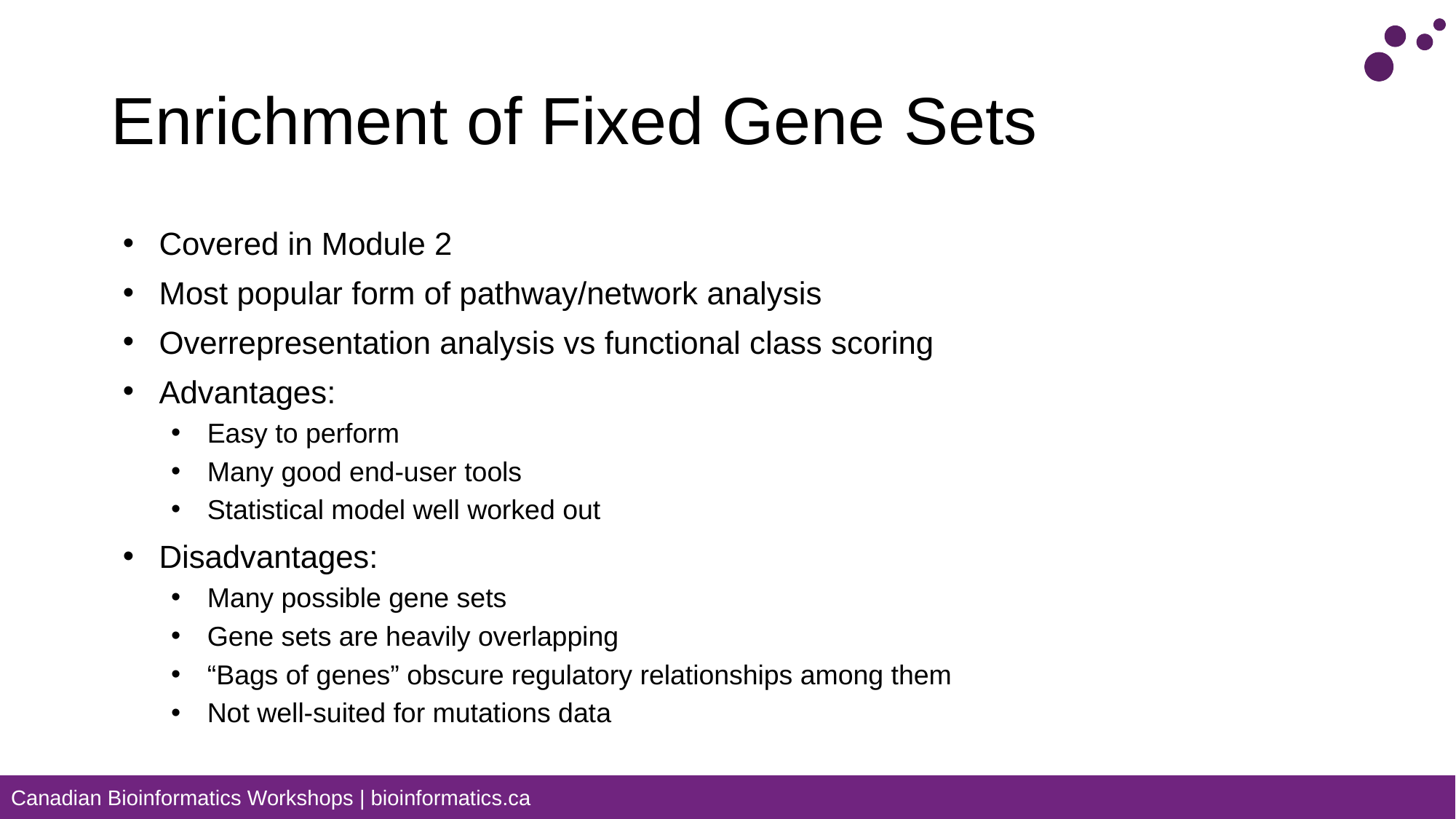

# Enrichment of Fixed Gene Sets
Covered in Module 2
Most popular form of pathway/network analysis
Overrepresentation analysis vs functional class scoring
Advantages:
Easy to perform
Many good end-user tools
Statistical model well worked out
Disadvantages:
Many possible gene sets
Gene sets are heavily overlapping
“Bags of genes” obscure regulatory relationships among them
Not well-suited for mutations data